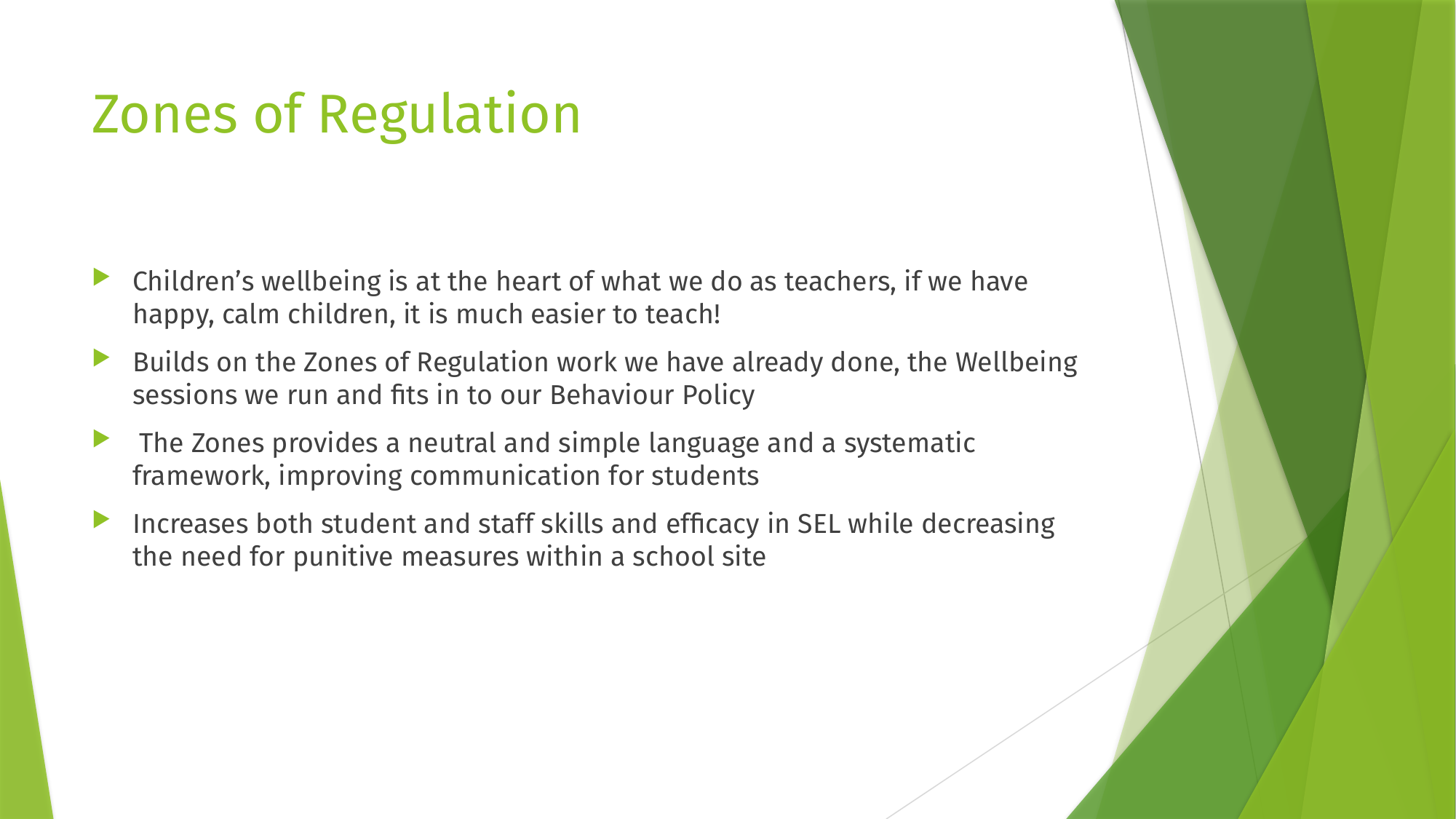

# Zones of Regulation
Children’s wellbeing is at the heart of what we do as teachers, if we have happy, calm children, it is much easier to teach!
Builds on the Zones of Regulation work we have already done, the Wellbeing sessions we run and fits in to our Behaviour Policy
 The Zones provides a neutral and simple language and a systematic framework, improving communication for students
Increases both student and staff skills and efficacy in SEL while decreasing the need for punitive measures within a school site